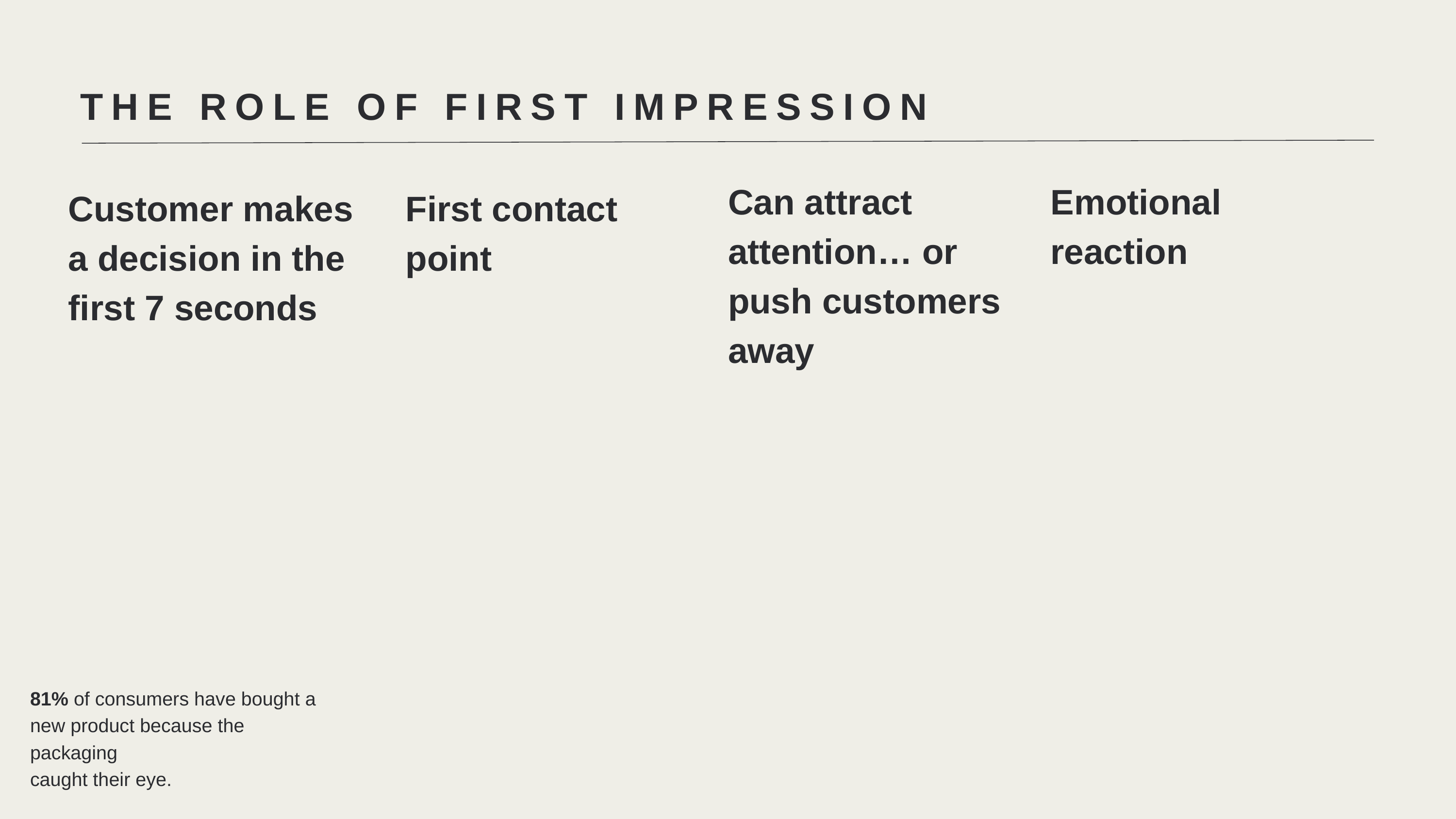

THE ROLE OF FIRST IMPRESSION

Can attract attention… or push customers away
Emotional reaction
Customer makes a decision in the first 7 seconds
First contact point
81% of consumers have bought a new product because the packaging
caught their eye.